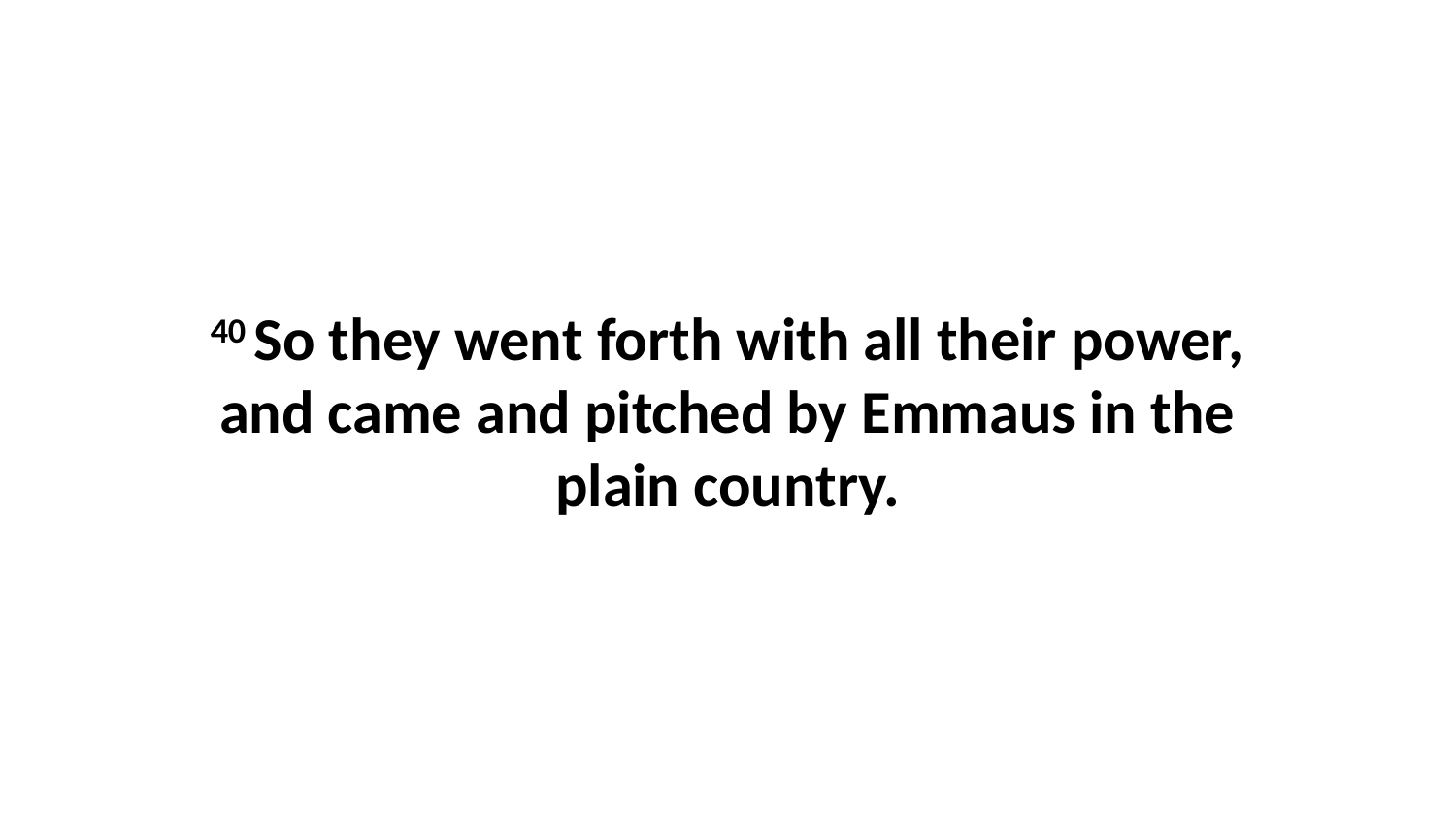

40 So they went forth with all their power, and came and pitched by Emmaus in the plain country.